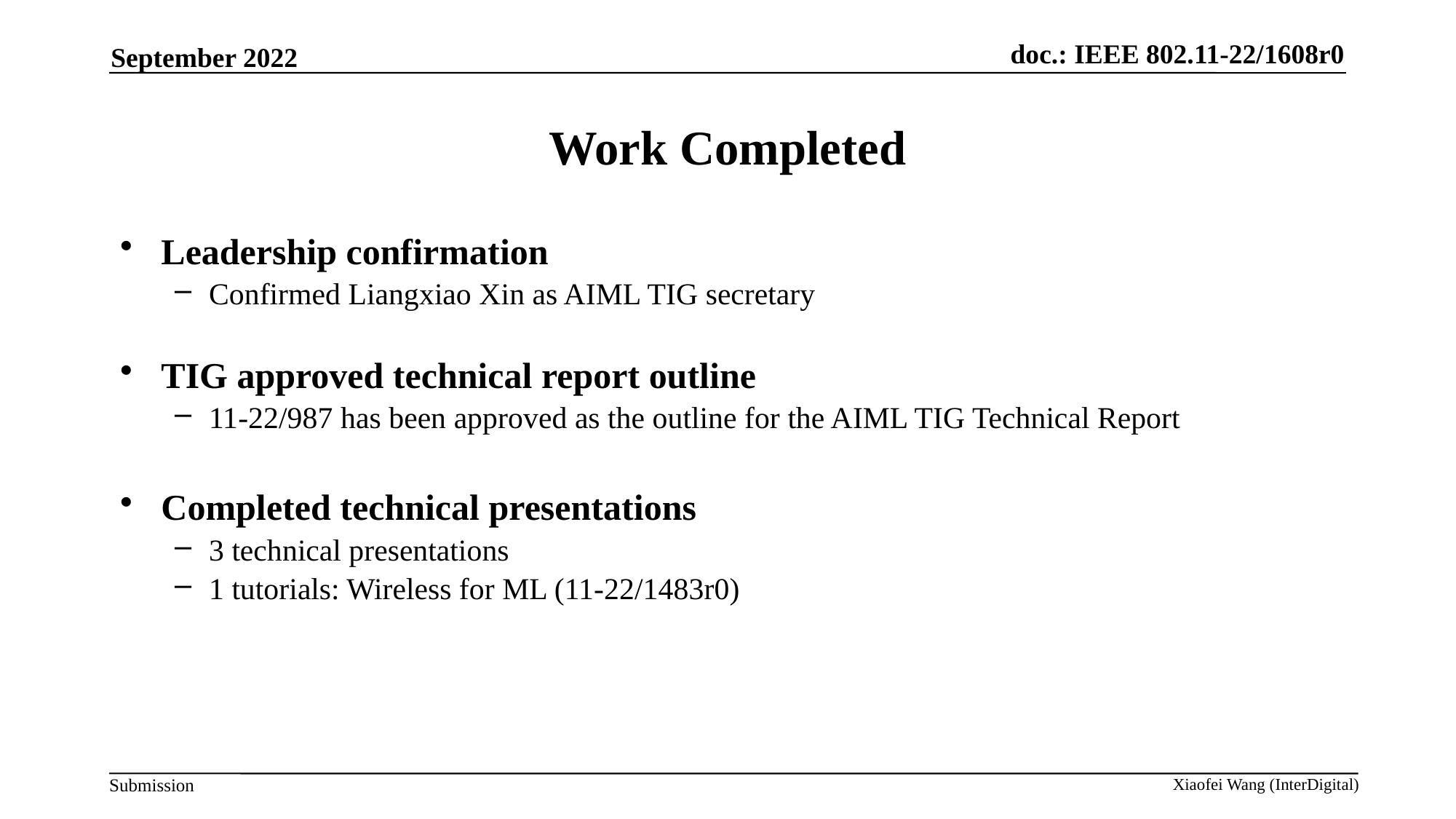

September 2022
# Work Completed
Leadership confirmation
Confirmed Liangxiao Xin as AIML TIG secretary

TIG approved technical report outline
11-22/987 has been approved as the outline for the AIML TIG Technical Report

Completed technical presentations
3 technical presentations
1 tutorials: Wireless for ML (11-22/1483r0)

Xiaofei Wang (InterDigital)